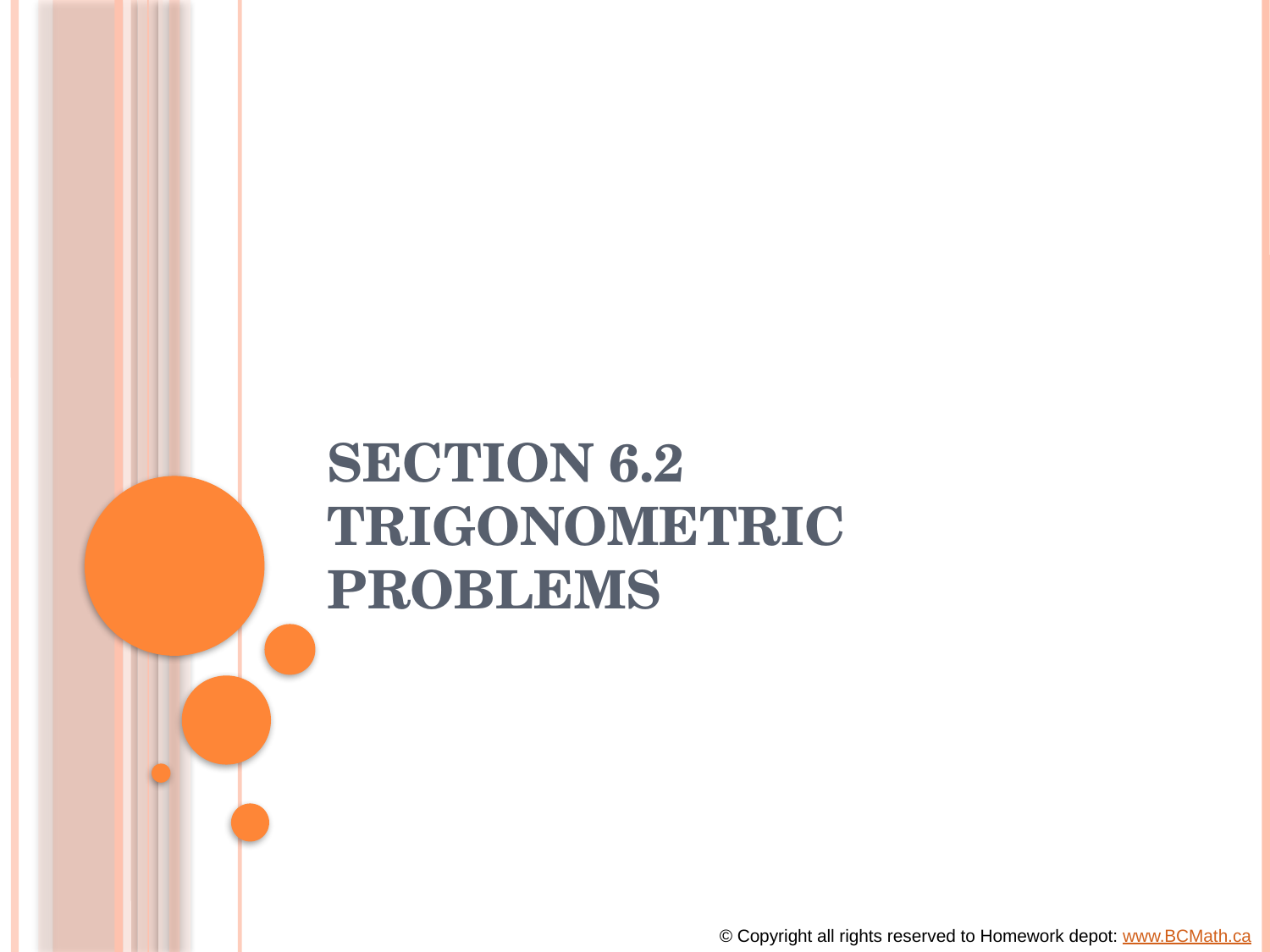

# Section 6.2 Trigonometric Problems

© Copyright all rights reserved to Homework depot: www.BCMath.ca